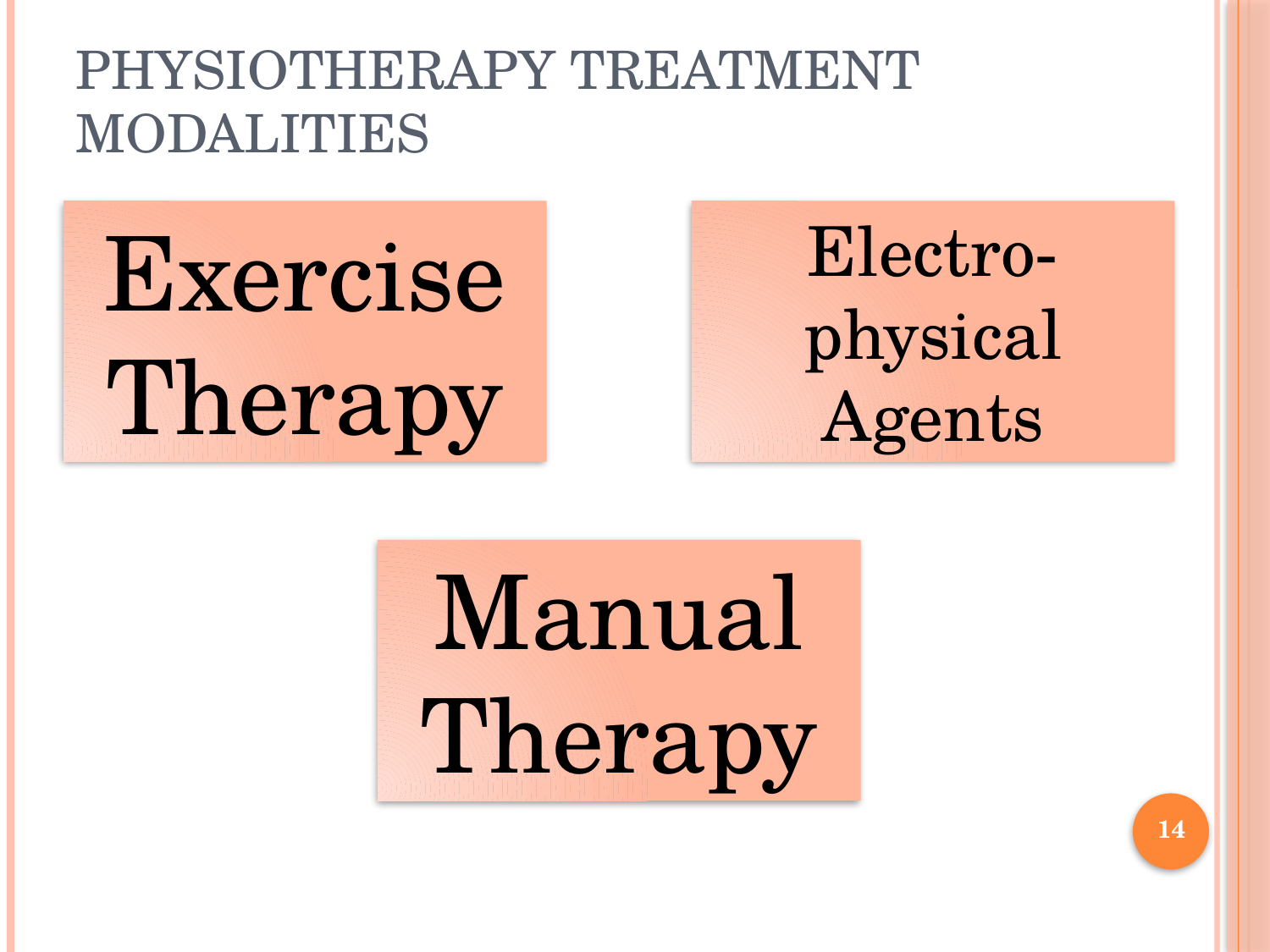

# Physiotherapy treatment modalities
Exercise Therapy
Electro-physical Agents
Manual Therapy
14